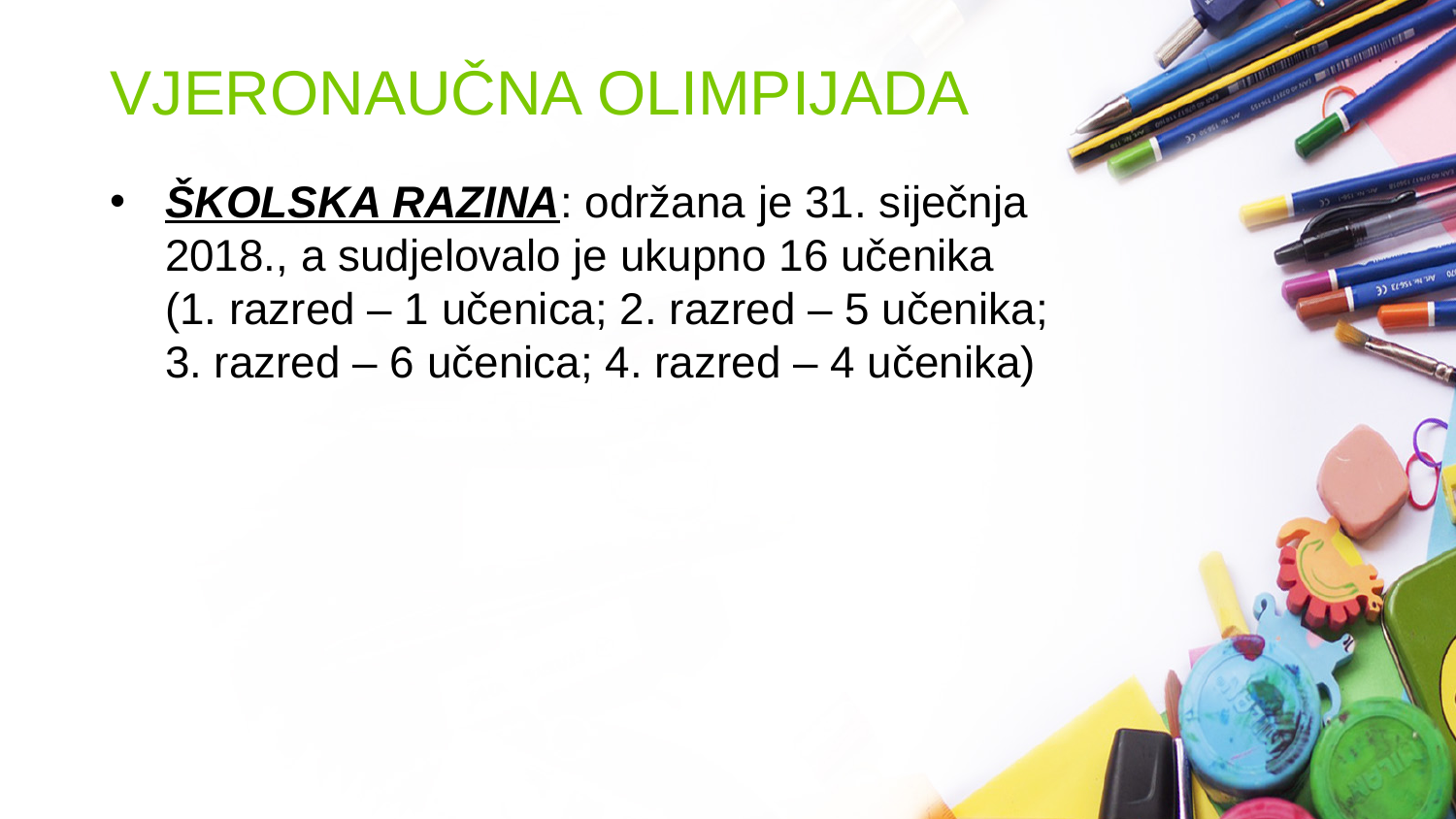

# VJERONAUČNA OLIMPIJADA
ŠKOLSKA RAZINA: održana je 31. siječnja 2018., a sudjelovalo je ukupno 16 učenika (1. razred – 1 učenica; 2. razred – 5 učenika; 3. razred – 6 učenica; 4. razred – 4 učenika)